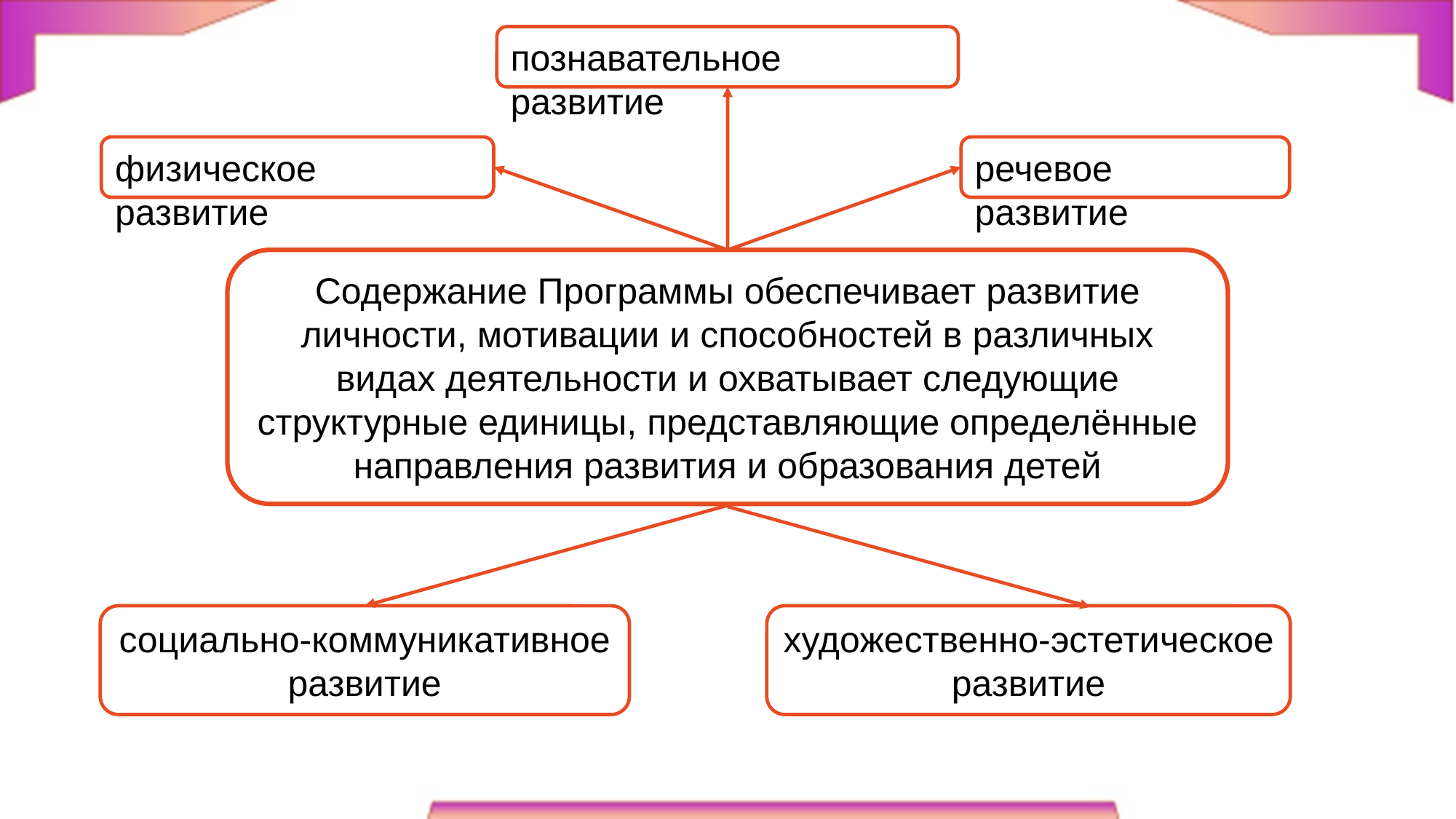

познавательное развитие
физическое развитие
речевое развитие
Содержание Программы обеспечивает развитие личности, мотивации и способностей в различных видах деятельности и охватывает следующие структурные единицы, представляющие определённые направления развития и образования детей
социально-коммуникативное развитие
художественно-эстетическое развитие